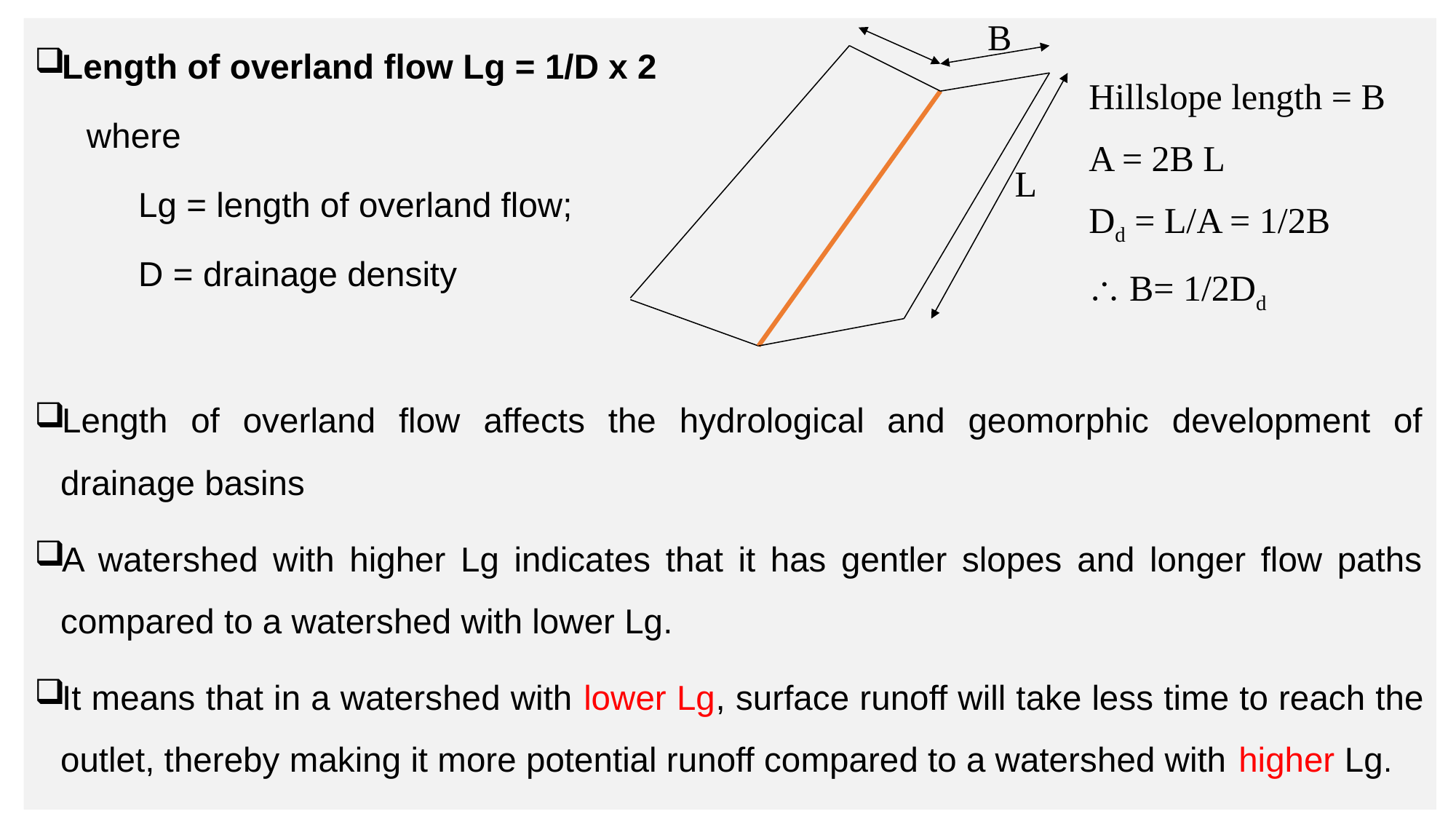

B
Length of overland flow Lg = 1/D x 2
where
Lg = length of overland flow;
D = drainage density

Length of overland flow affects the hydrological and geomorphic development of drainage basins
A watershed with higher Lg indicates that it has gentler slopes and longer flow paths compared to a watershed with lower Lg.
It means that in a watershed with lower Lg, surface runoff will take less time to reach the outlet, thereby making it more potential runoff compared to a watershed with higher Lg.

Hillslope length = B
A = 2B L
Dd = L/A = 1/2B
∴ B= 1/2Dd

L